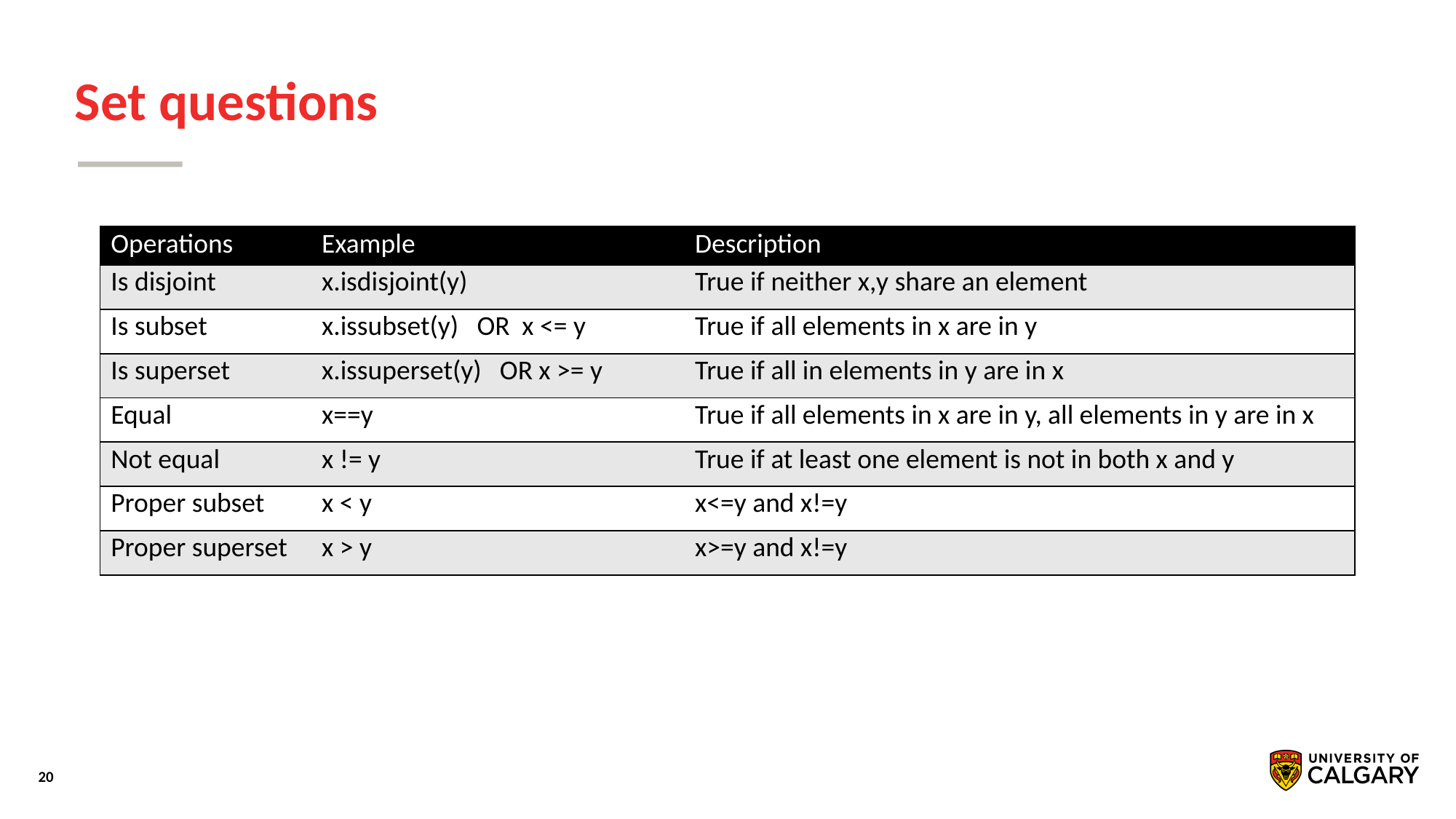

# Set questions
| Operations | Example | Description |
| --- | --- | --- |
| Is disjoint | x.isdisjoint(y) | True if neither x,y share an element |
| Is subset | x.issubset(y) OR x <= y | True if all elements in x are in y |
| Is superset | x.issuperset(y) OR x >= y | True if all in elements in y are in x |
| Equal | x==y | True if all elements in x are in y, all elements in y are in x |
| Not equal | x != y | True if at least one element is not in both x and y |
| Proper subset | x < y | x<=y and x!=y |
| Proper superset | x > y | x>=y and x!=y |